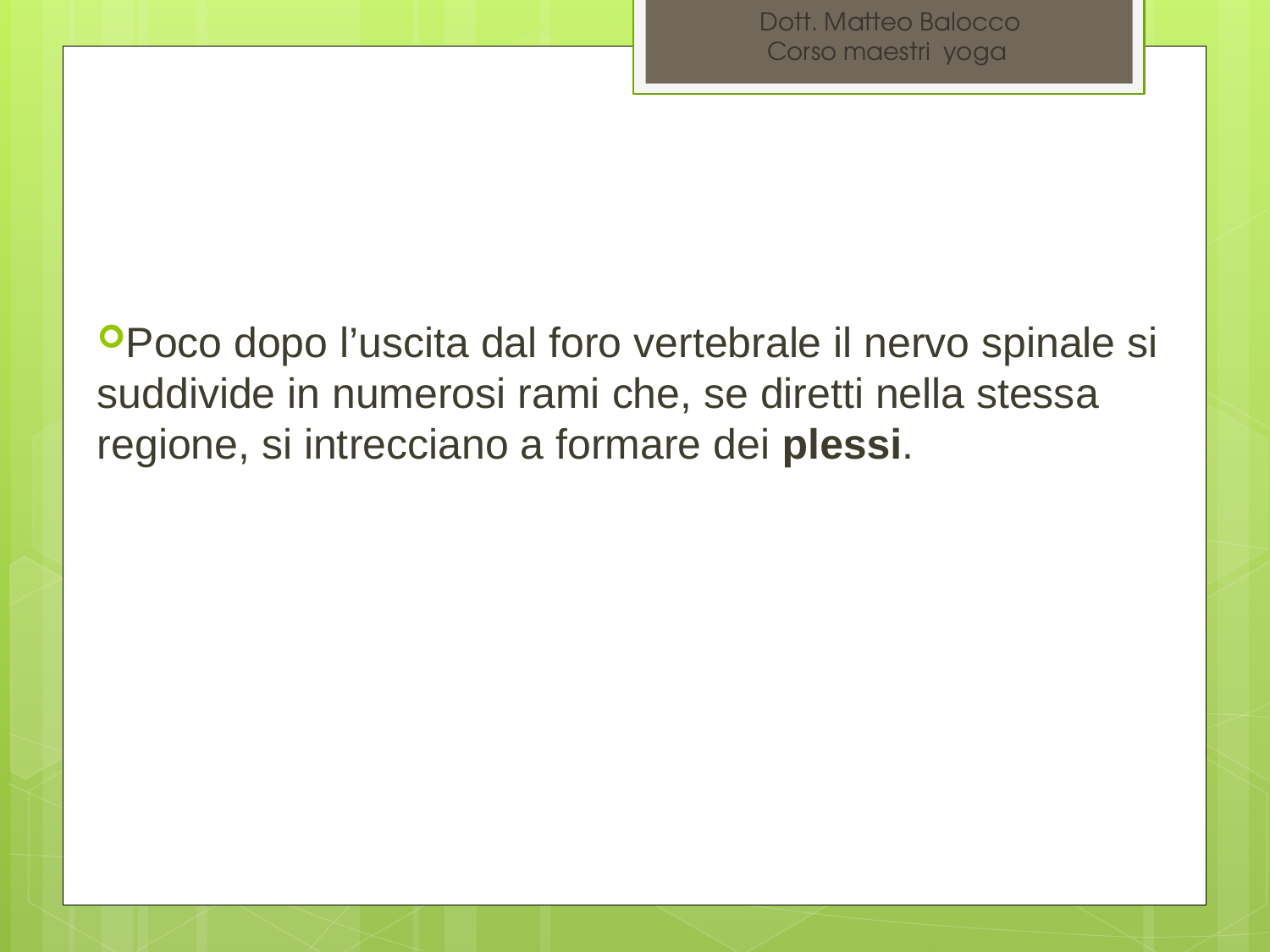

Dott. Matteo Balocco
Corso maestri  yoga
Poco dopo l’uscita dal foro vertebrale il nervo spinale si suddivide in numerosi rami che, se diretti nella stessa regione, si intrecciano a formare dei plessi.